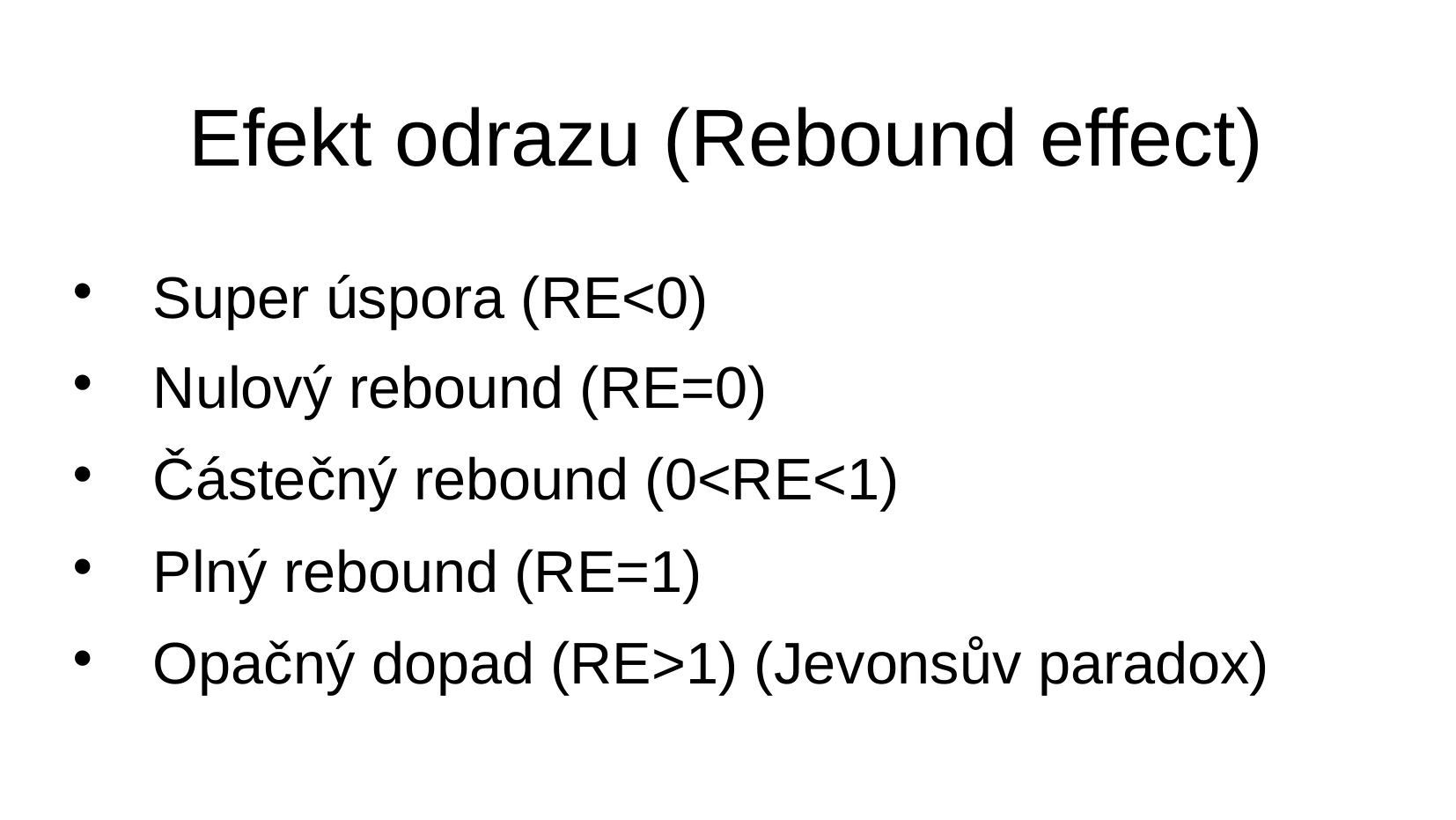

Efekt odrazu (Rebound effect)
Super úspora (RE<0)
Nulový rebound (RE=0)
Částečný rebound (0<RE<1)
Plný rebound (RE=1)
Opačný dopad (RE>1) (Jevonsův paradox)